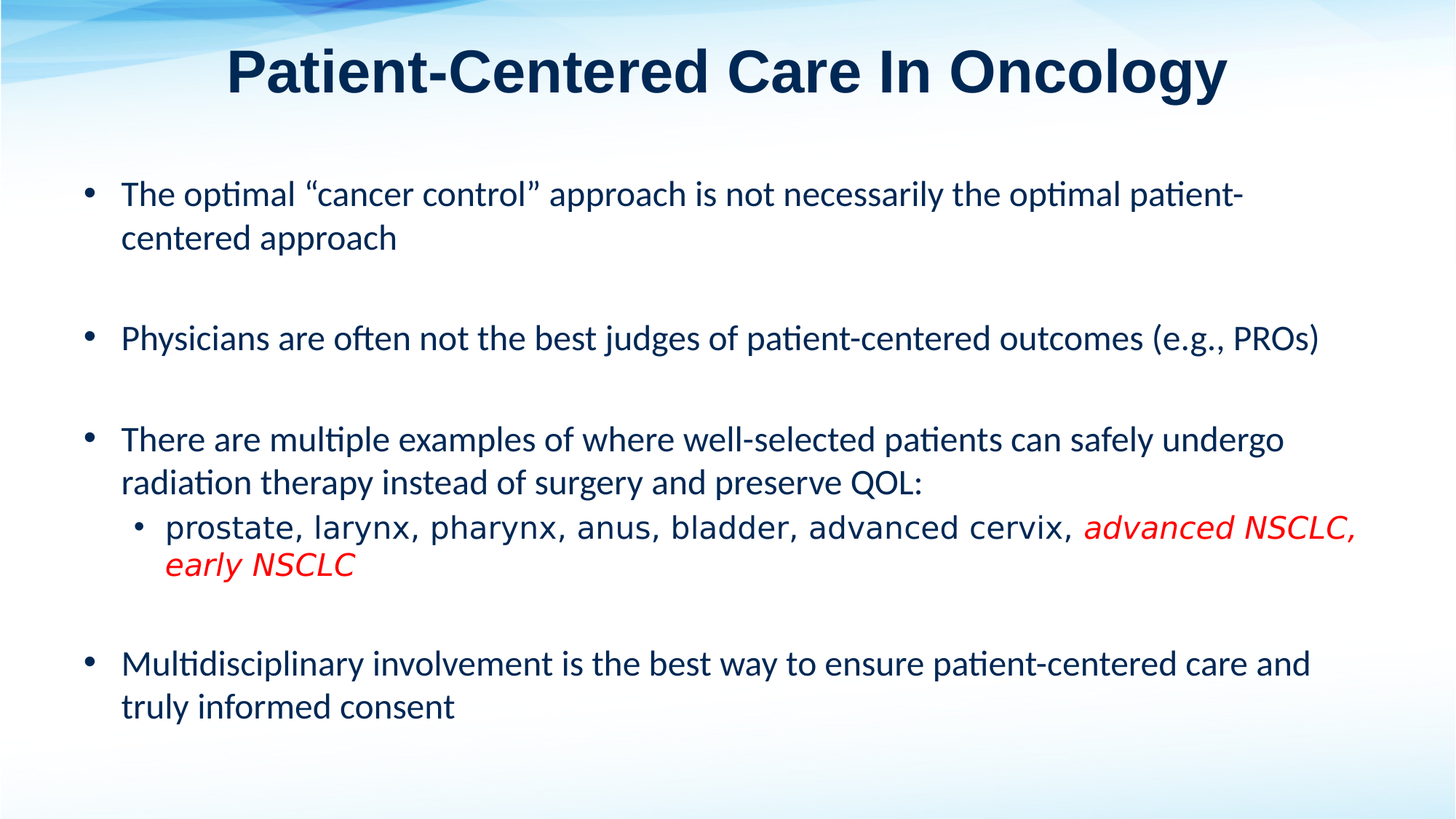

# Patient-Centered Care In Oncology
The optimal “cancer control” approach is not necessarily the optimal patient-centered approach

Physicians are often not the best judges of patient-centered outcomes (e.g., PROs)

There are multiple examples of where well-selected patients can safely undergo radiation therapy instead of surgery and preserve QOL:
prostate, larynx, pharynx, anus, bladder, advanced cervix, advanced NSCLC, early NSCLC

Multidisciplinary involvement is the best way to ensure patient-centered care and truly informed consent